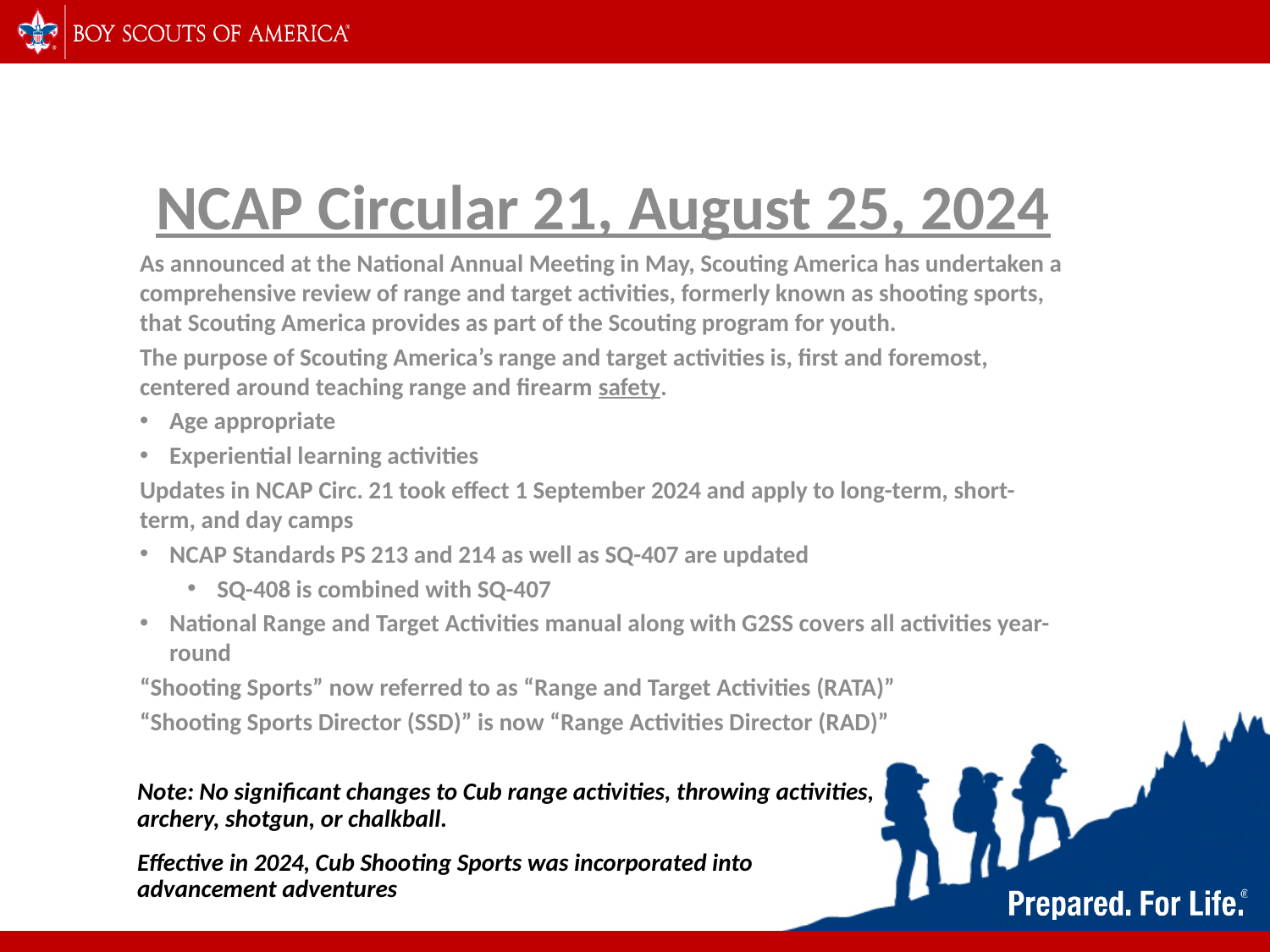

NCAP Circular 21, August 25, 2024
As announced at the National Annual Meeting in May, Scouting America has undertaken a comprehensive review of range and target activities, formerly known as shooting sports, that Scouting America provides as part of the Scouting program for youth.
The purpose of Scouting America’s range and target activities is, first and foremost, centered around teaching range and firearm safety.
Age appropriate
Experiential learning activities
Updates in NCAP Circ. 21 took effect 1 September 2024 and apply to long-term, short-term, and day camps
NCAP Standards PS 213 and 214 as well as SQ-407 are updated
SQ-408 is combined with SQ-407
National Range and Target Activities manual along with G2SS covers all activities year-round
“Shooting Sports” now referred to as “Range and Target Activities (RATA)”
“Shooting Sports Director (SSD)” is now “Range Activities Director (RAD)”

Note: No significant changes to Cub range activities, throwing activities, archery, shotgun, or chalkball.
Effective in 2024, Cub Shooting Sports was incorporated into advancement adventures